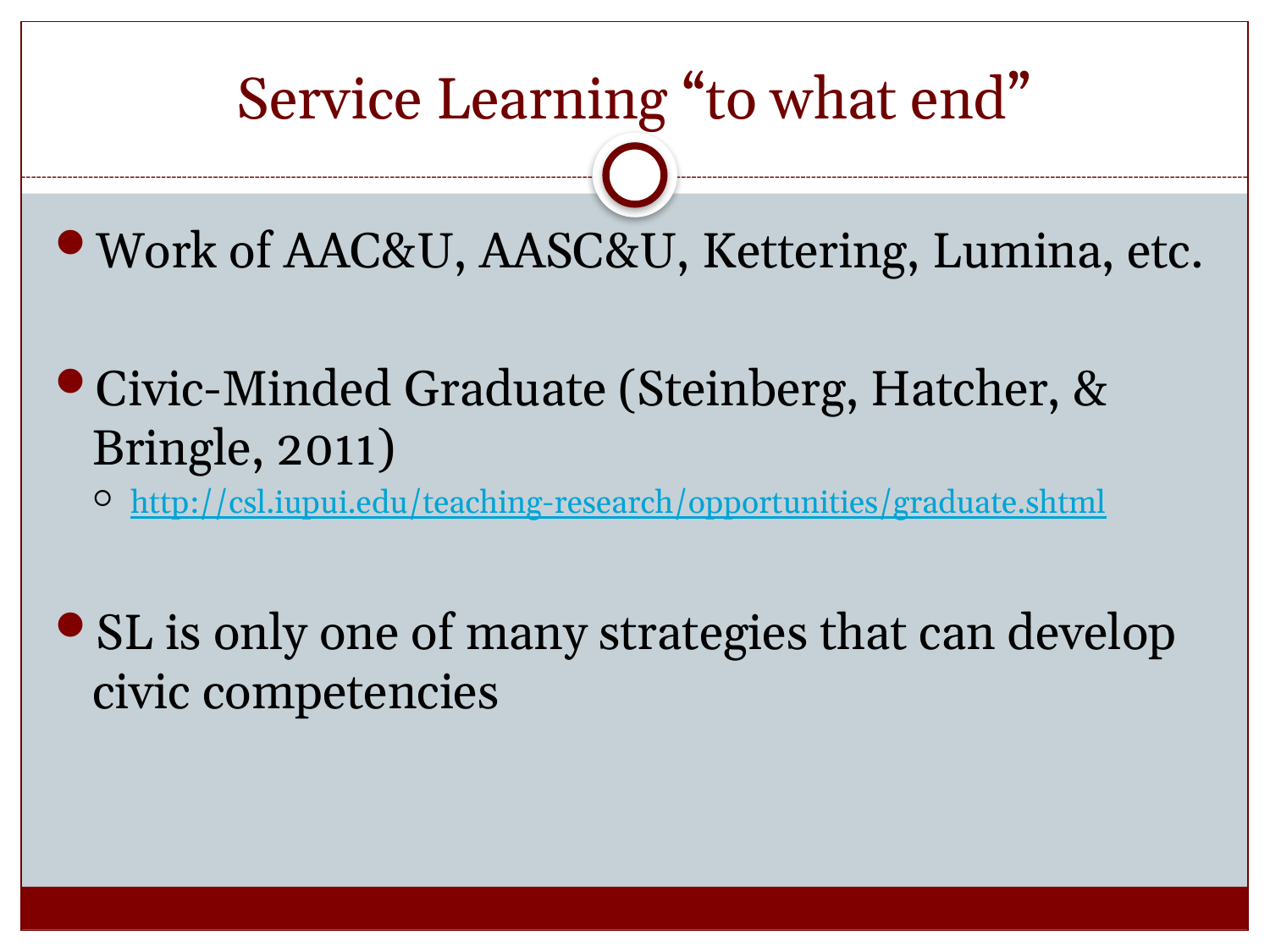

# Service Learning “to what end”
Work of AAC&U, AASC&U, Kettering, Lumina, etc.

Civic-Minded Graduate (Steinberg, Hatcher, & Bringle, 2011)
http://csl.iupui.edu/teaching-research/opportunities/graduate.shtml

SL is only one of many strategies that can develop civic competencies